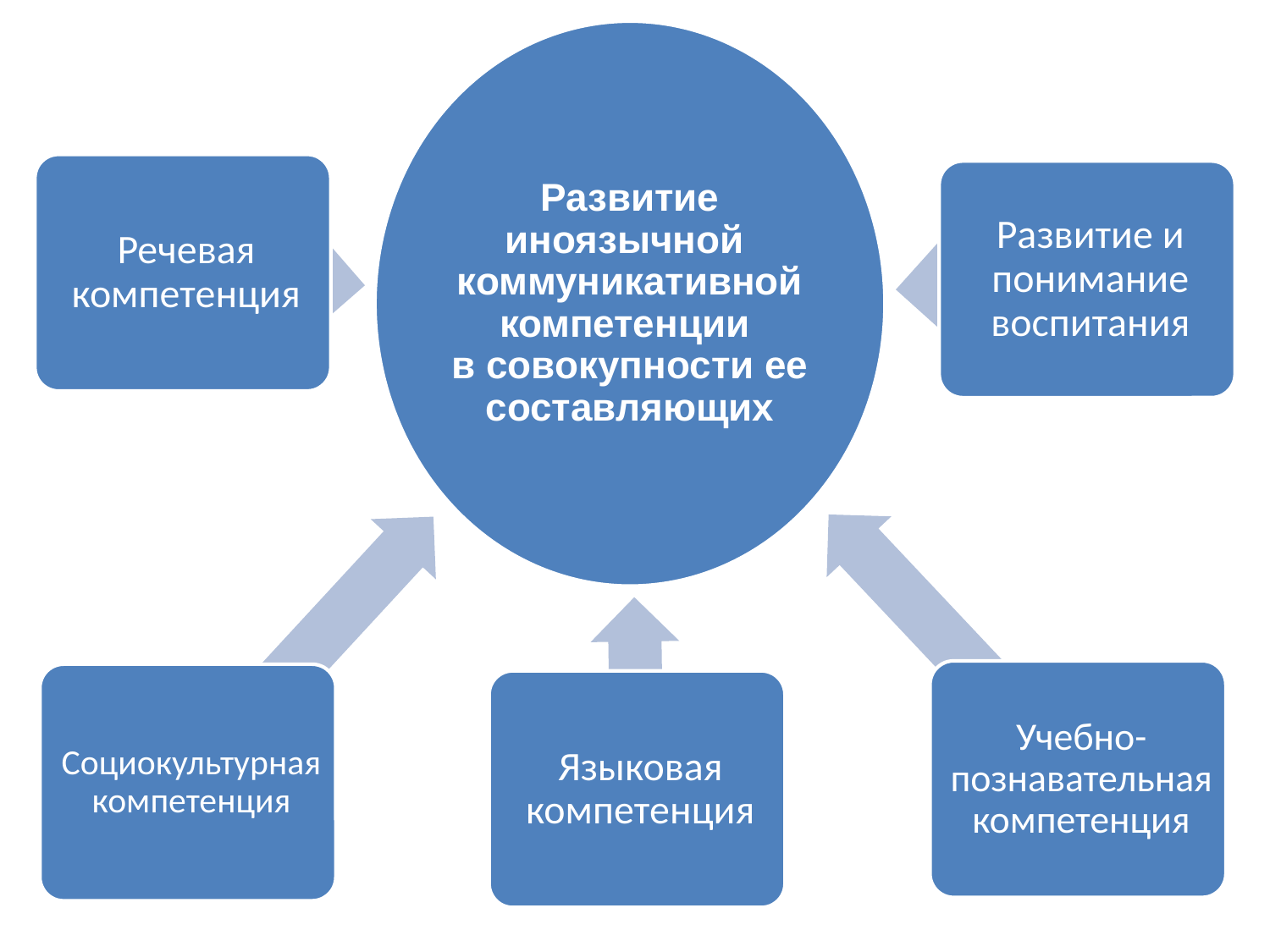

Развитие иноязычной
коммуникативной компетенции
в совокупности ее составляющих
Социокультурная компетенция
Языковая компетенция
Речевая компетенция
Развитие и понимание воспитания
Учебно-познавательная компетенция